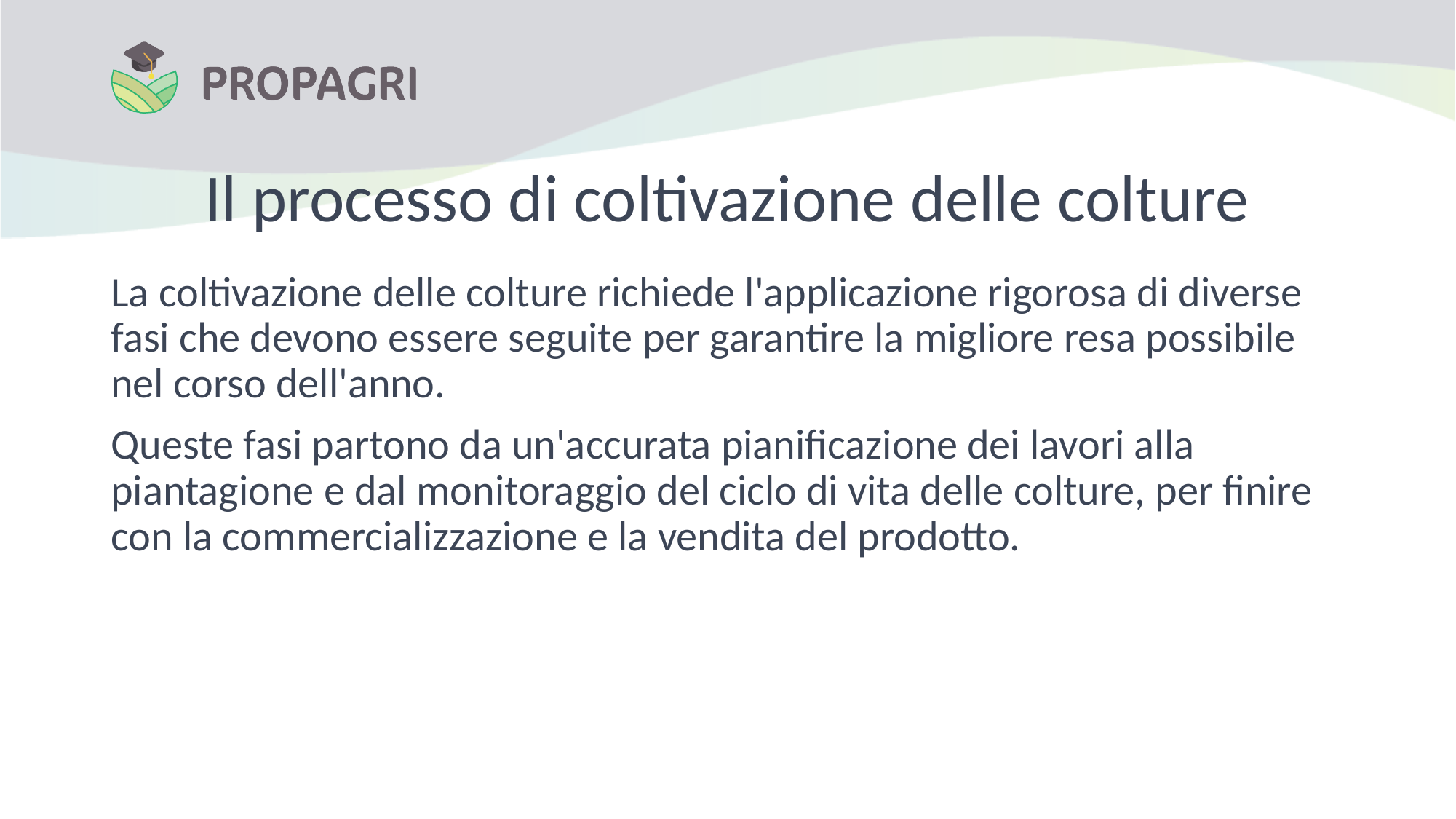

# Il processo di coltivazione delle colture
La coltivazione delle colture richiede l'applicazione rigorosa di diverse fasi che devono essere seguite per garantire la migliore resa possibile nel corso dell'anno.
Queste fasi partono da un'accurata pianificazione dei lavori alla piantagione e dal monitoraggio del ciclo di vita delle colture, per finire con la commercializzazione e la vendita del prodotto.